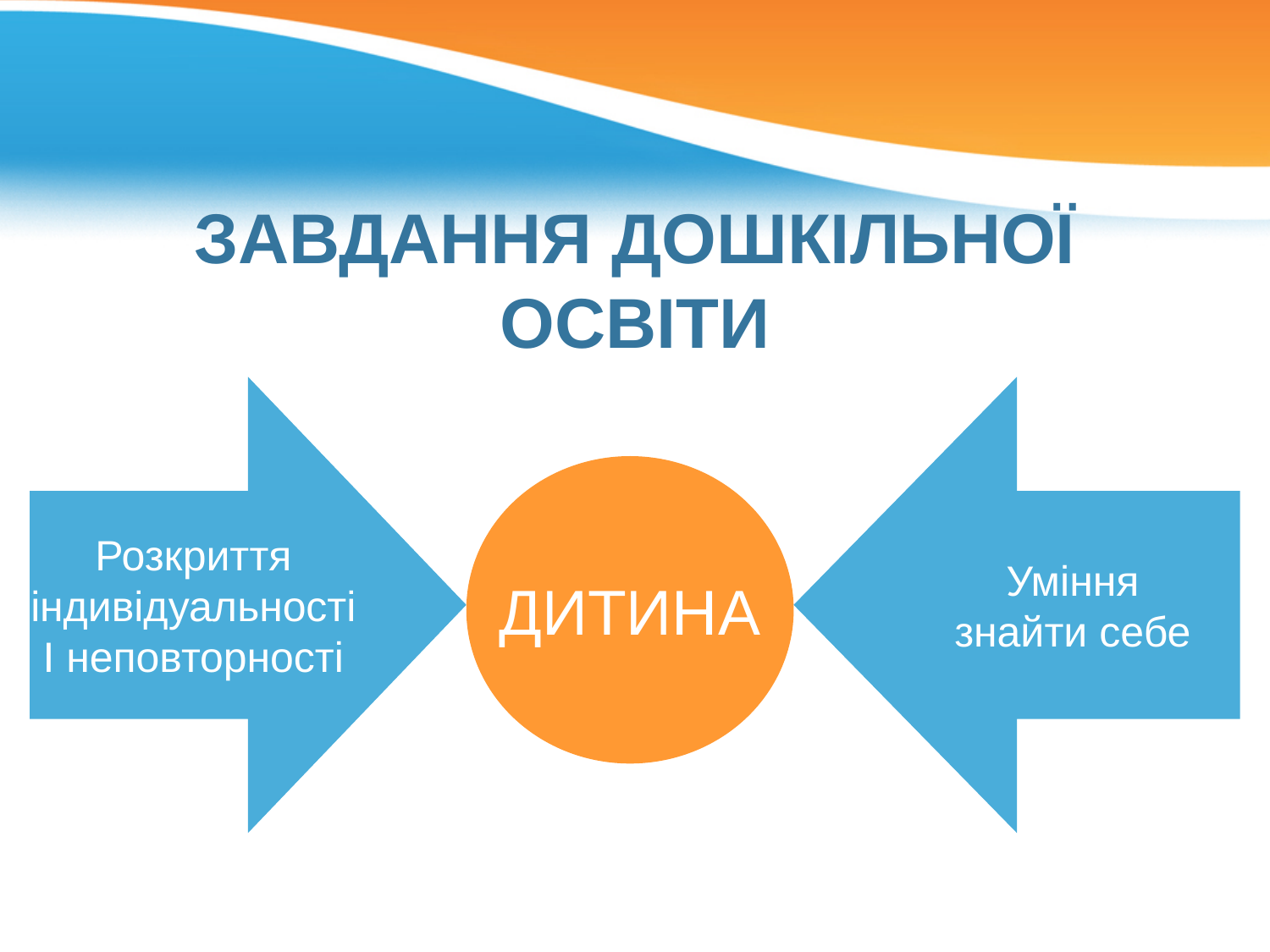

# ЗАВДАННЯ ДОШКІЛЬНОЇ ОСВІТИ
Розкриття
індивідуальності
І неповторності
Уміння
знайти себе
ДИТИНА